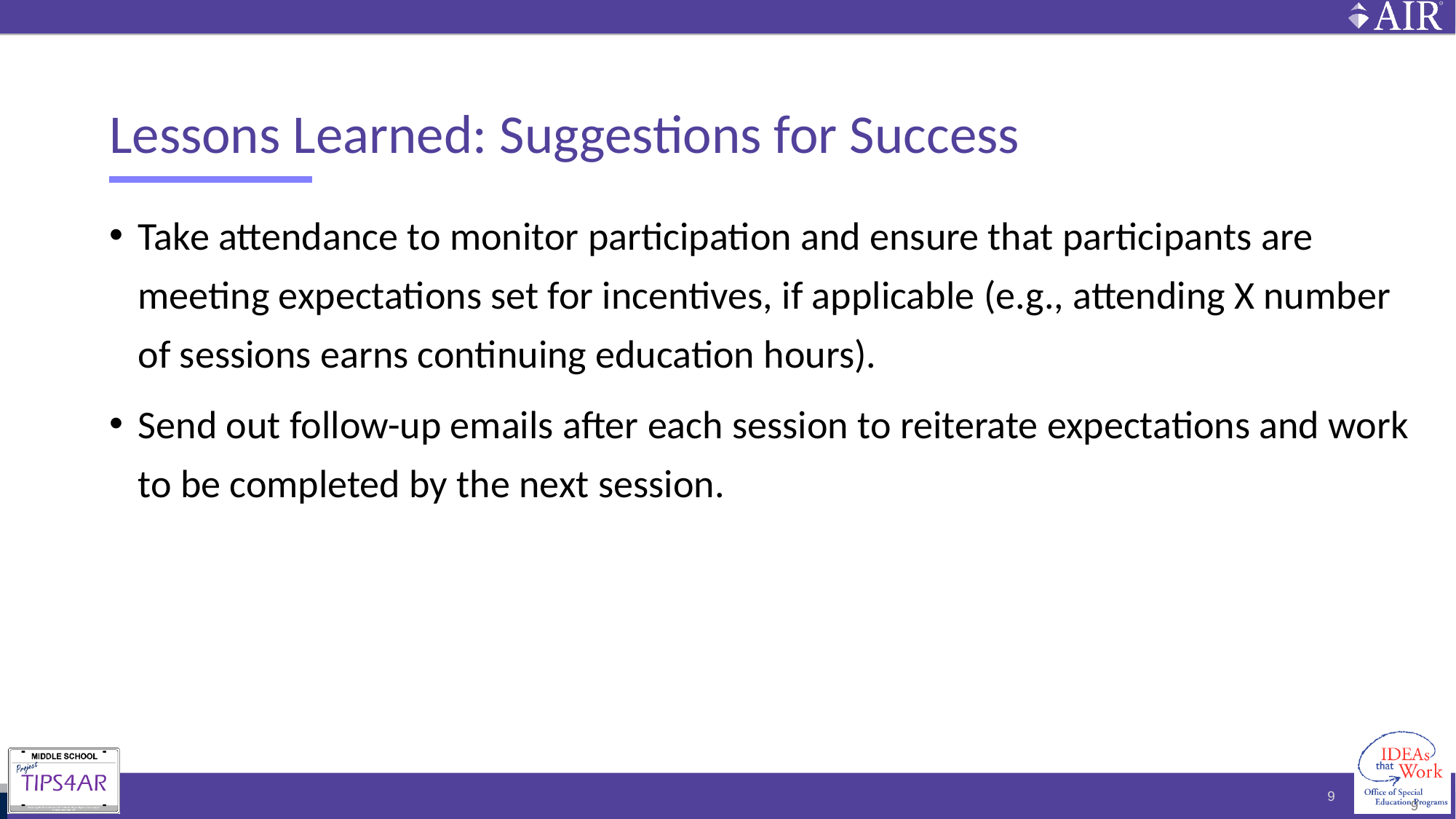

# Lessons Learned: Suggestions for Success (continued-2)
Take attendance to monitor participation and ensure that participants are meeting expectations set for incentives, if applicable (e.g., attending X number of sessions earns continuing education hours).
Send out follow-up emails after each session to reiterate expectations and work to be completed by the next session.
9